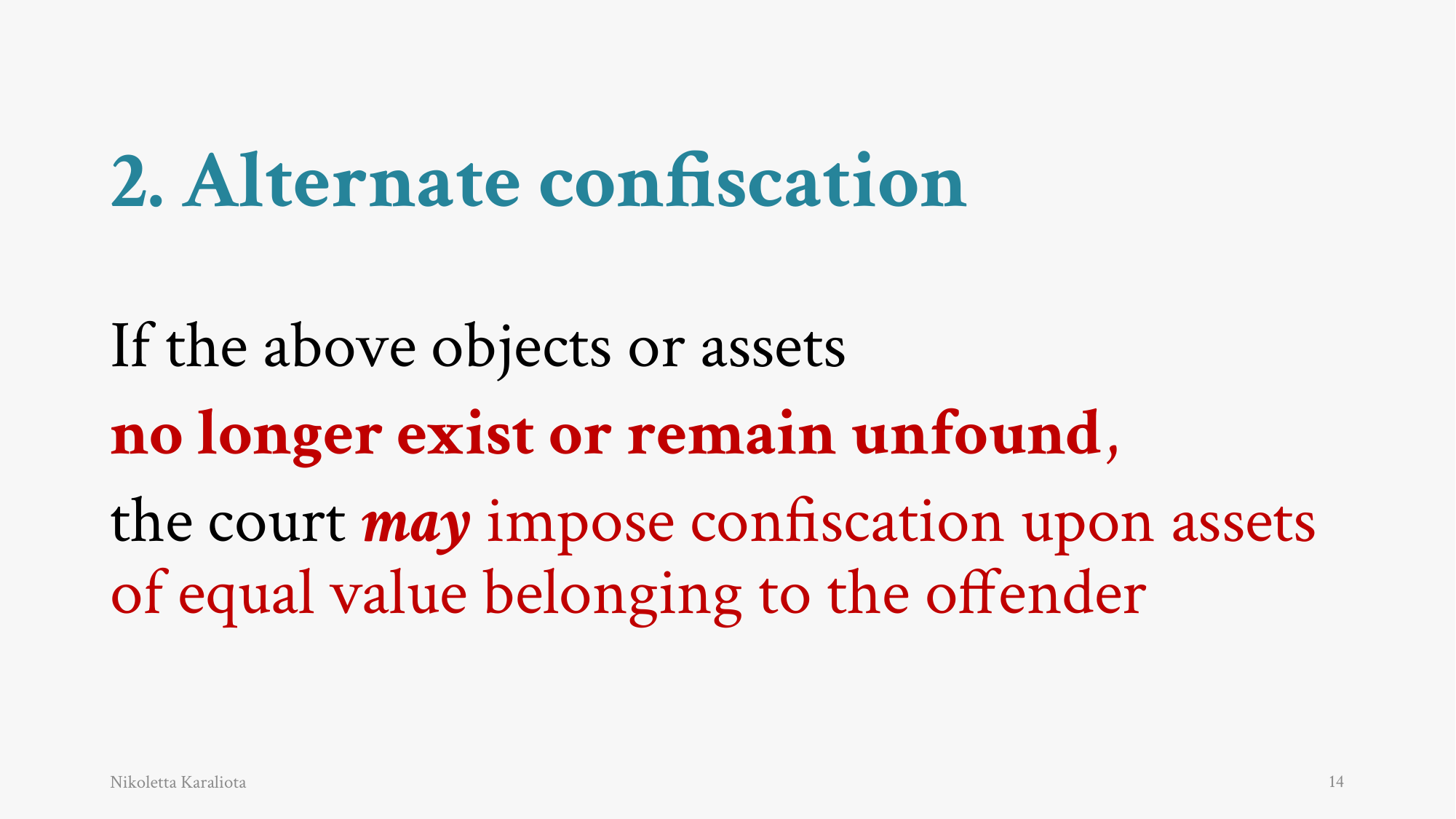

# 2. Alternate confiscation

If the above objects or assets
no longer exist or remain unfound,
the court may impose confiscation upon assets of equal value belonging to the offender
Nikoletta Karaliota
14